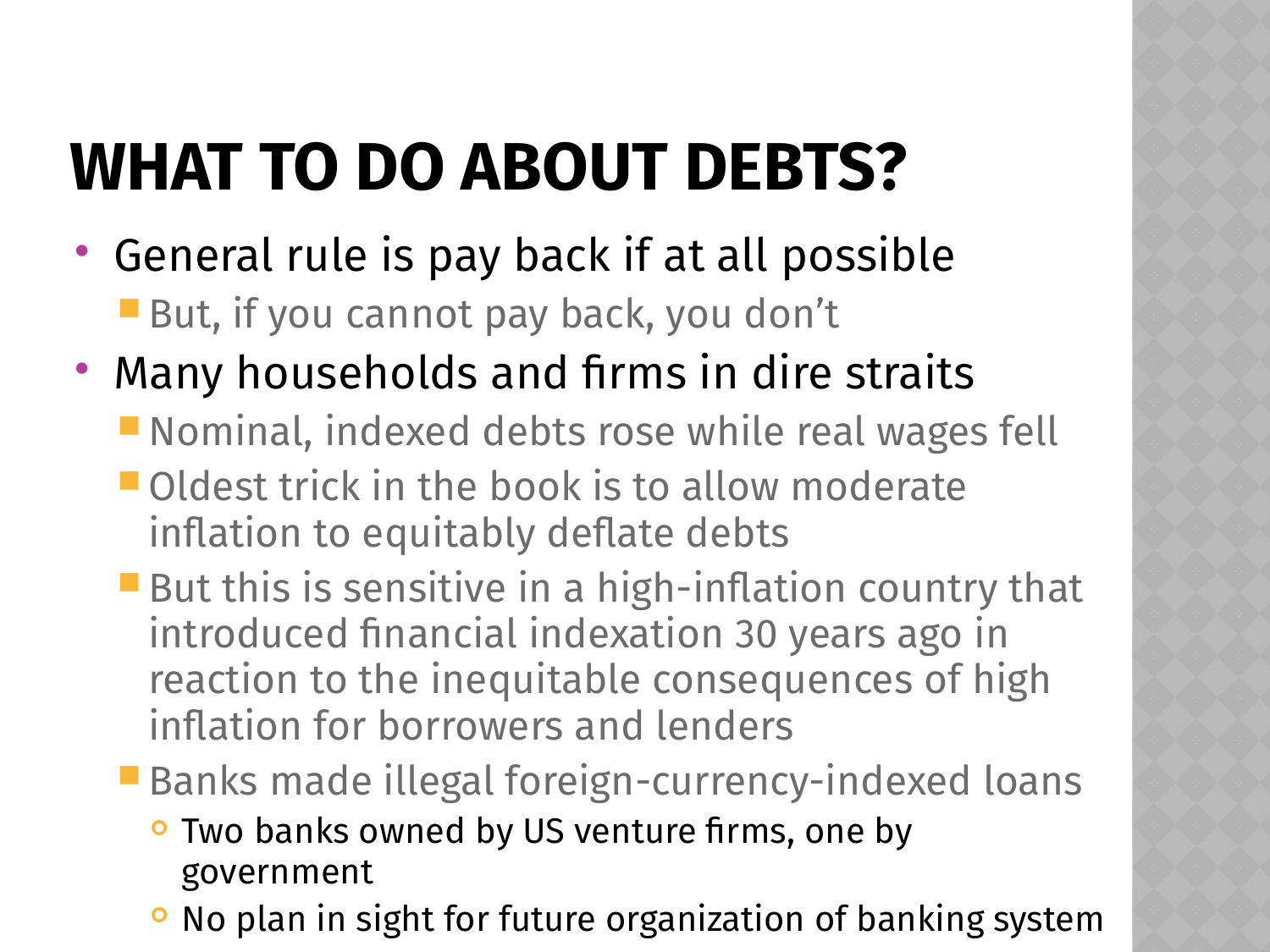

# What to do about debts?
General rule is pay back if at all possible
But, if you cannot pay back, you don’t
Many households and firms in dire straits
Nominal, indexed debts rose while real wages fell
Oldest trick in the book is to allow moderate inflation to equitably deflate debts
But this is sensitive in a high-inflation country that introduced financial indexation 30 years ago in reaction to the inequitable consequences of high inflation for borrowers and lenders
Banks made illegal foreign-currency-indexed loans
Two banks owned by US venture firms, one by government
No plan in sight for future organization of banking system